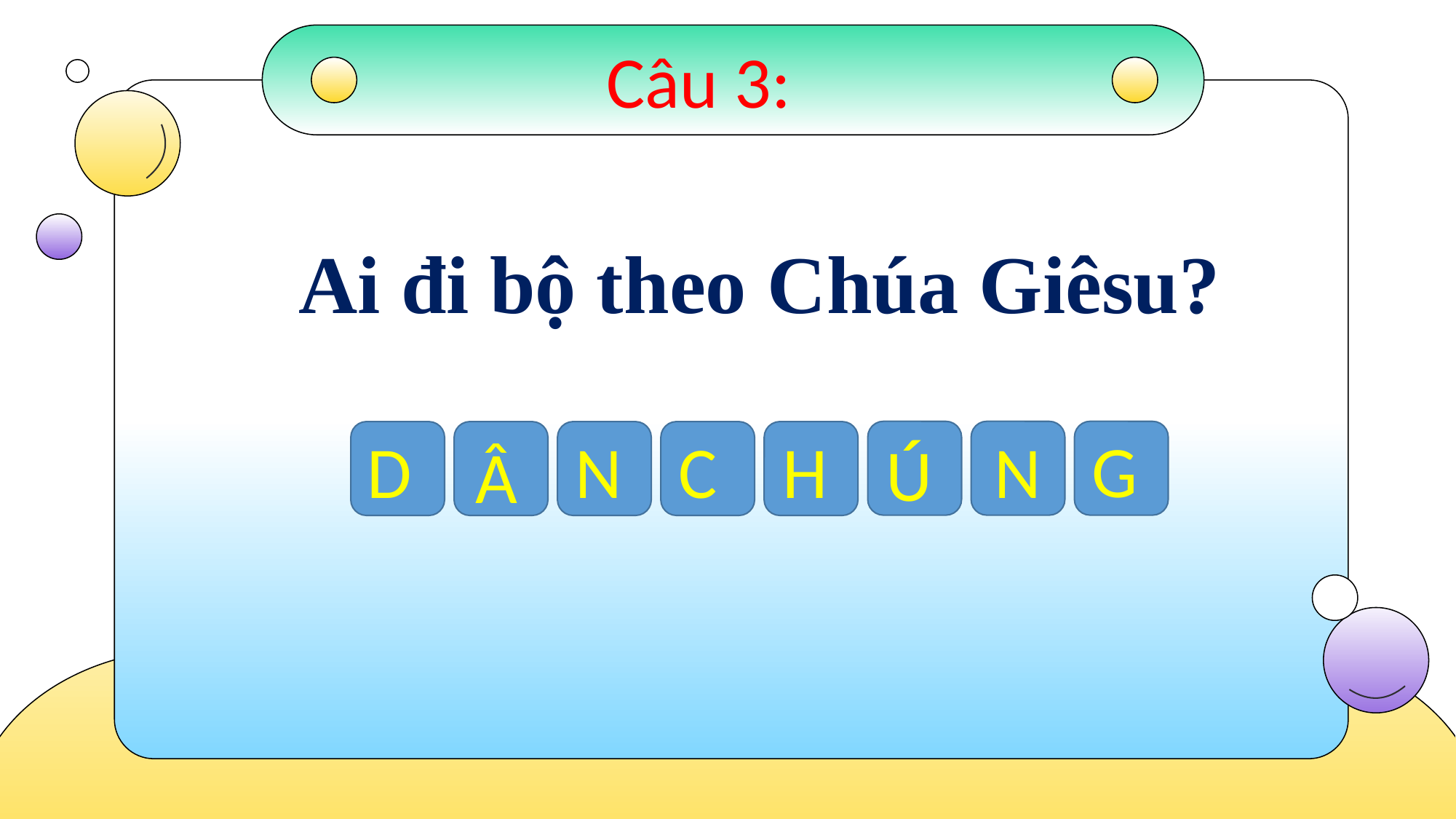

Câu 3:

Ai đi bộ theo Chúa Giêsu?

G
N
H
C
N
D

Ú
Â